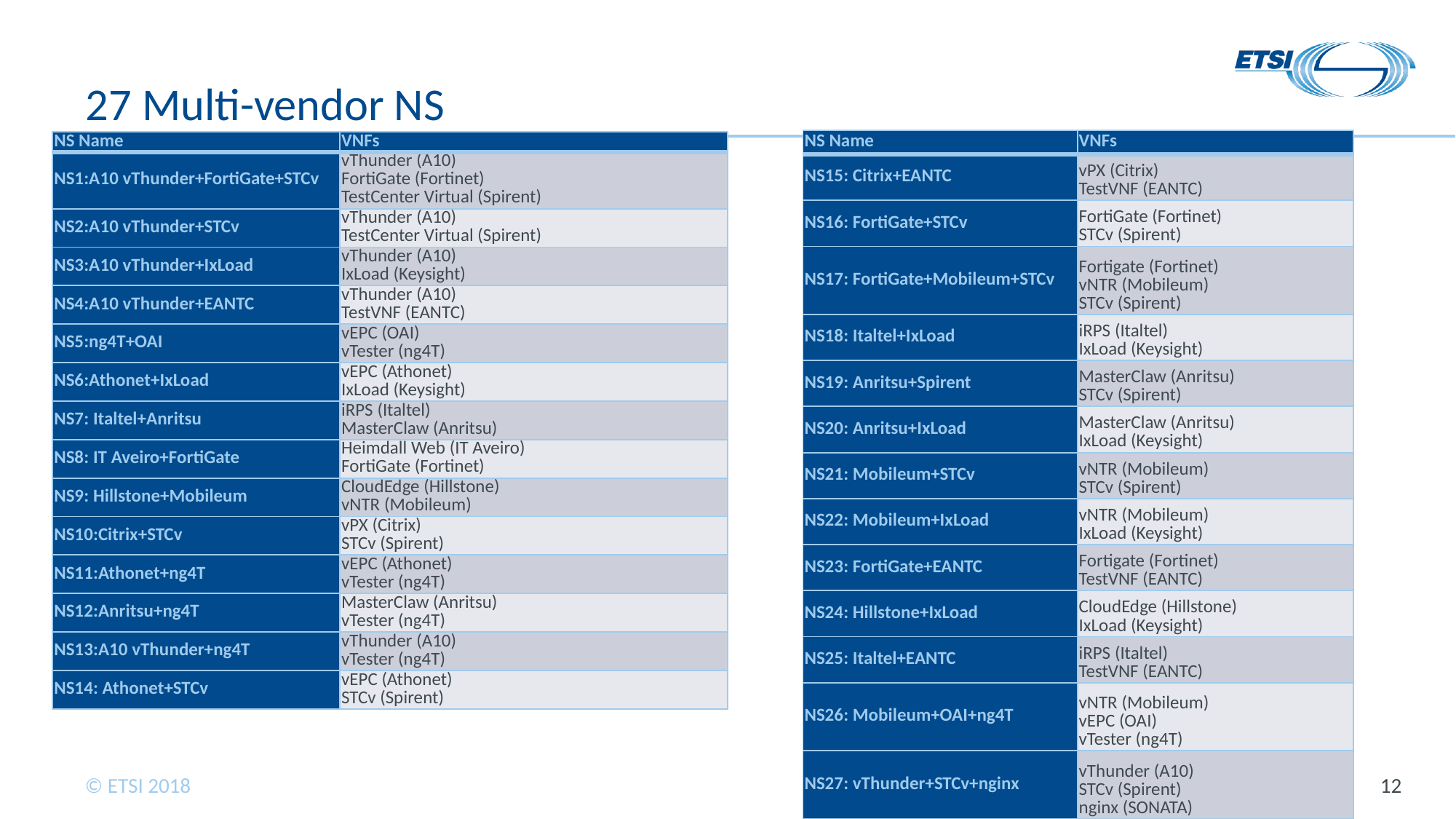

# 27 Multi-vendor NS
| NS Name | VNFs |
| --- | --- |
| NS15: Citrix+EANTC | vPX (Citrix) TestVNF (EANTC) |
| NS16: FortiGate+STCv | FortiGate (Fortinet) STCv (Spirent) |
| NS17: FortiGate+Mobileum+STCv | Fortigate (Fortinet) vNTR (Mobileum) STCv (Spirent) |
| NS18: Italtel+IxLoad | iRPS (Italtel) IxLoad (Keysight) |
| NS19: Anritsu+Spirent | MasterClaw (Anritsu) STCv (Spirent) |
| NS20: Anritsu+IxLoad | MasterClaw (Anritsu) IxLoad (Keysight) |
| NS21: Mobileum+STCv | vNTR (Mobileum) STCv (Spirent) |
| NS22: Mobileum+IxLoad | vNTR (Mobileum) IxLoad (Keysight) |
| NS23: FortiGate+EANTC | Fortigate (Fortinet) TestVNF (EANTC) |
| NS24: Hillstone+IxLoad | CloudEdge (Hillstone) IxLoad (Keysight) |
| NS25: Italtel+EANTC | iRPS (Italtel) TestVNF (EANTC) |
| NS26: Mobileum+OAI+ng4T | vNTR (Mobileum) vEPC (OAI) vTester (ng4T) |
| NS27: vThunder+STCv+nginx | vThunder (A10) STCv (Spirent) nginx (SONATA) |
| NS Name | VNFs |
| --- | --- |
| NS1:A10 vThunder+FortiGate+STCv | vThunder (A10) FortiGate (Fortinet) TestCenter Virtual (Spirent) |
| NS2:A10 vThunder+STCv | vThunder (A10) TestCenter Virtual (Spirent) |
| NS3:A10 vThunder+IxLoad | vThunder (A10) IxLoad (Keysight) |
| NS4:A10 vThunder+EANTC | vThunder (A10) TestVNF (EANTC) |
| NS5:ng4T+OAI | vEPC (OAI) vTester (ng4T) |
| NS6:Athonet+IxLoad | vEPC (Athonet) IxLoad (Keysight) |
| NS7: Italtel+Anritsu | iRPS (Italtel) MasterClaw (Anritsu) |
| NS8: IT Aveiro+FortiGate | Heimdall Web (IT Aveiro) FortiGate (Fortinet) |
| NS9: Hillstone+Mobileum | CloudEdge (Hillstone) vNTR (Mobileum) |
| NS10:Citrix+STCv | vPX (Citrix) STCv (Spirent) |
| NS11:Athonet+ng4T | vEPC (Athonet) vTester (ng4T) |
| NS12:Anritsu+ng4T | MasterClaw (Anritsu) vTester (ng4T) |
| NS13:A10 vThunder+ng4T | vThunder (A10) vTester (ng4T) |
| NS14: Athonet+STCv | vEPC (Athonet) STCv (Spirent) |